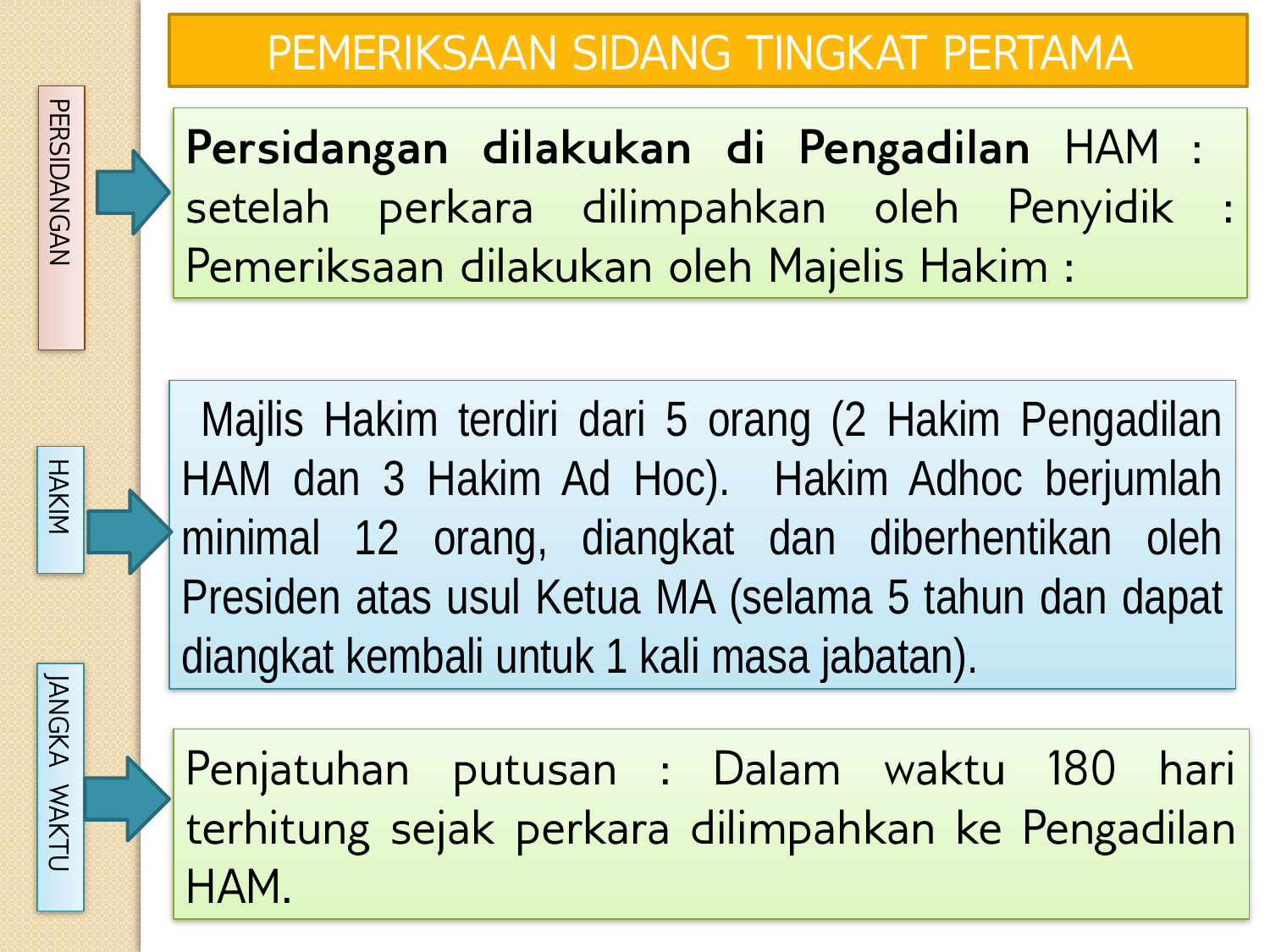

PEMERIKSAAN SIDANG TINGKAT PERTAMA
Persidangan dilakukan di Pengadilan HAM :  setelah perkara dilimpahkan oleh Penyidik : Pemeriksaan dilakukan oleh Majelis Hakim :

PERSIDANGAN
 Majlis Hakim terdiri dari 5 orang (2 Hakim Pengadilan HAM dan 3 Hakim Ad Hoc).  Hakim Adhoc berjumlah minimal 12 orang, diangkat dan diberhentikan oleh Presiden atas usul Ketua MA (selama 5 tahun dan dapat diangkat kembali untuk 1 kali masa jabatan).
HAKIM

Penjatuhan putusan : Dalam waktu 180 hari terhitung sejak perkara dilimpahkan ke Pengadilan HAM.

JANGKA  WAKTU